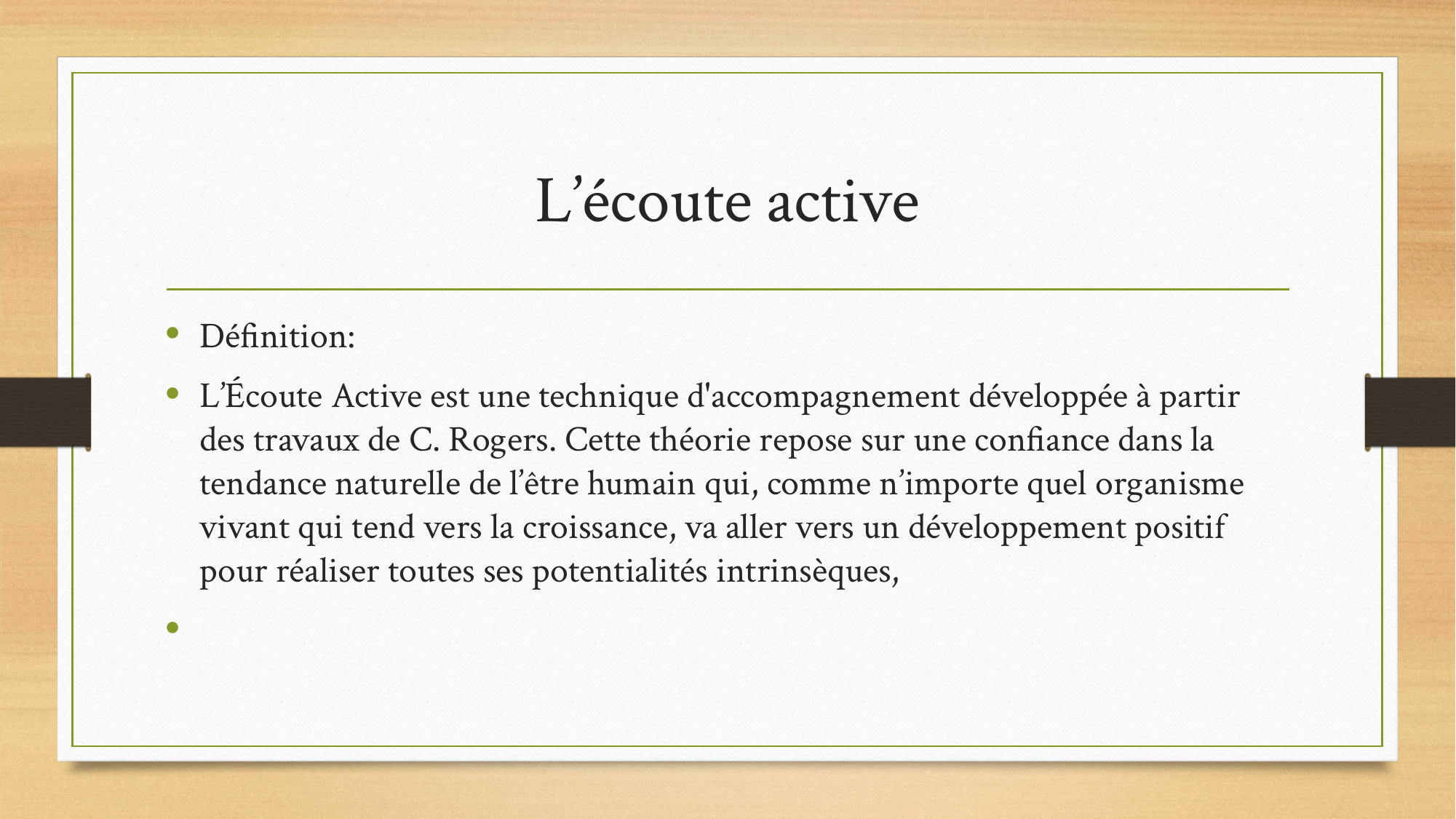

# L’écoute active
Définition:
L’Écoute Active est une technique d'accompagnement développée à partir des travaux de C. Rogers. Cette théorie repose sur une confiance dans la tendance naturelle de l’être humain qui, comme n’importe quel organisme vivant qui tend vers la croissance, va aller vers un développement positif pour réaliser toutes ses potentialités intrinsèques,